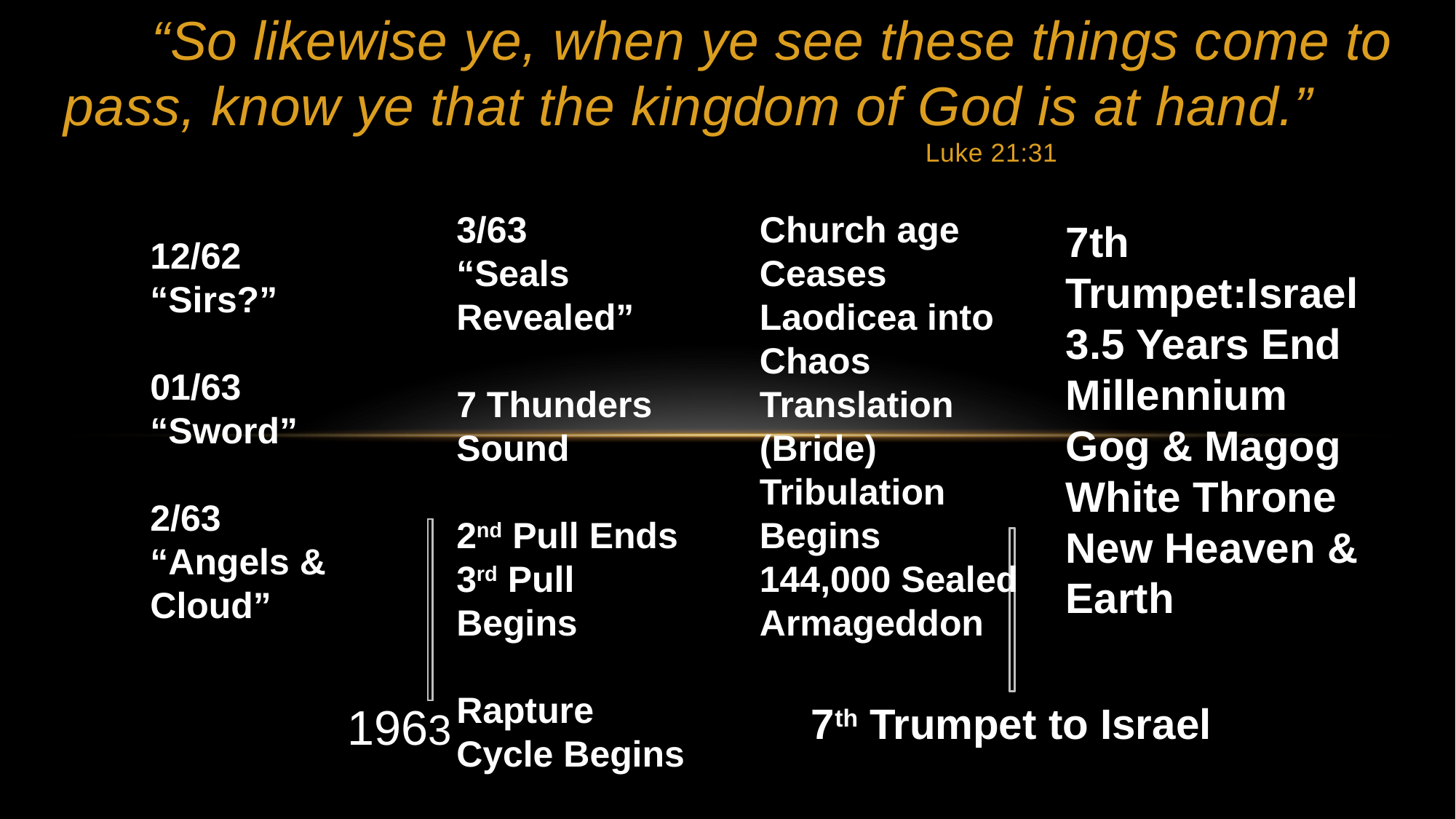

“So likewise ye, when ye see these things come to pass, know ye that the kingdom of God is at hand.”						Luke 21:31
3/63
“Seals Revealed”

7 Thunders Sound

2nd Pull Ends
3rd Pull Begins

Rapture Cycle Begins
Church age Ceases
Laodicea into Chaos
Translation (Bride)
Tribulation Begins
144,000 Sealed
Armageddon
7th Trumpet:Israel
3.5 Years End
Millennium
Gog & Magog
White Throne
New Heaven & Earth
12/62
“Sirs?”

01/63
“Sword”

2/63
“Angels & Cloud”

1963
7th Trumpet to Israel